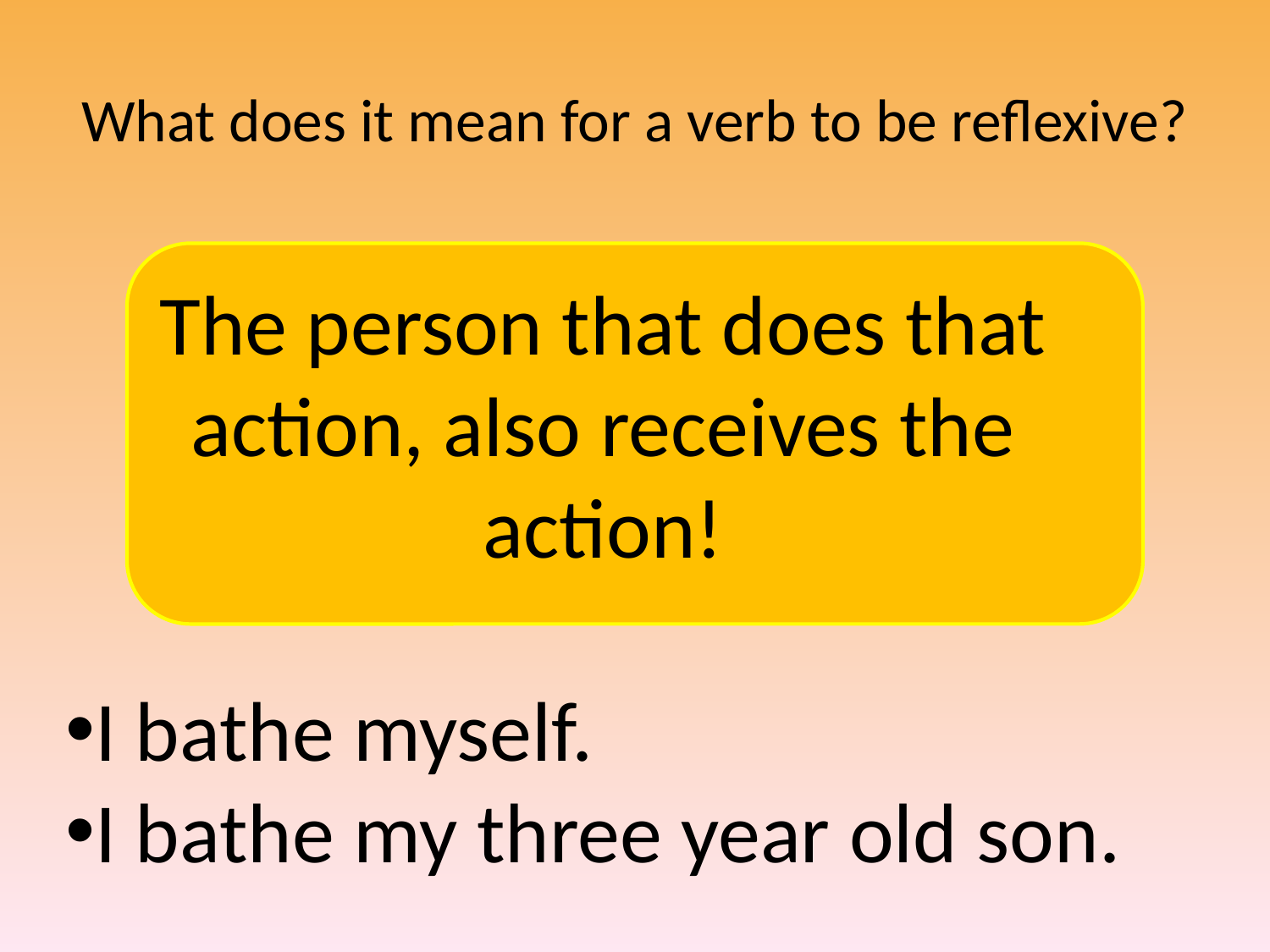

# What does it mean for a verb to be reflexive?

The person that does that action, also receives the action!

I bathe myself.
I bathe my three year old son.